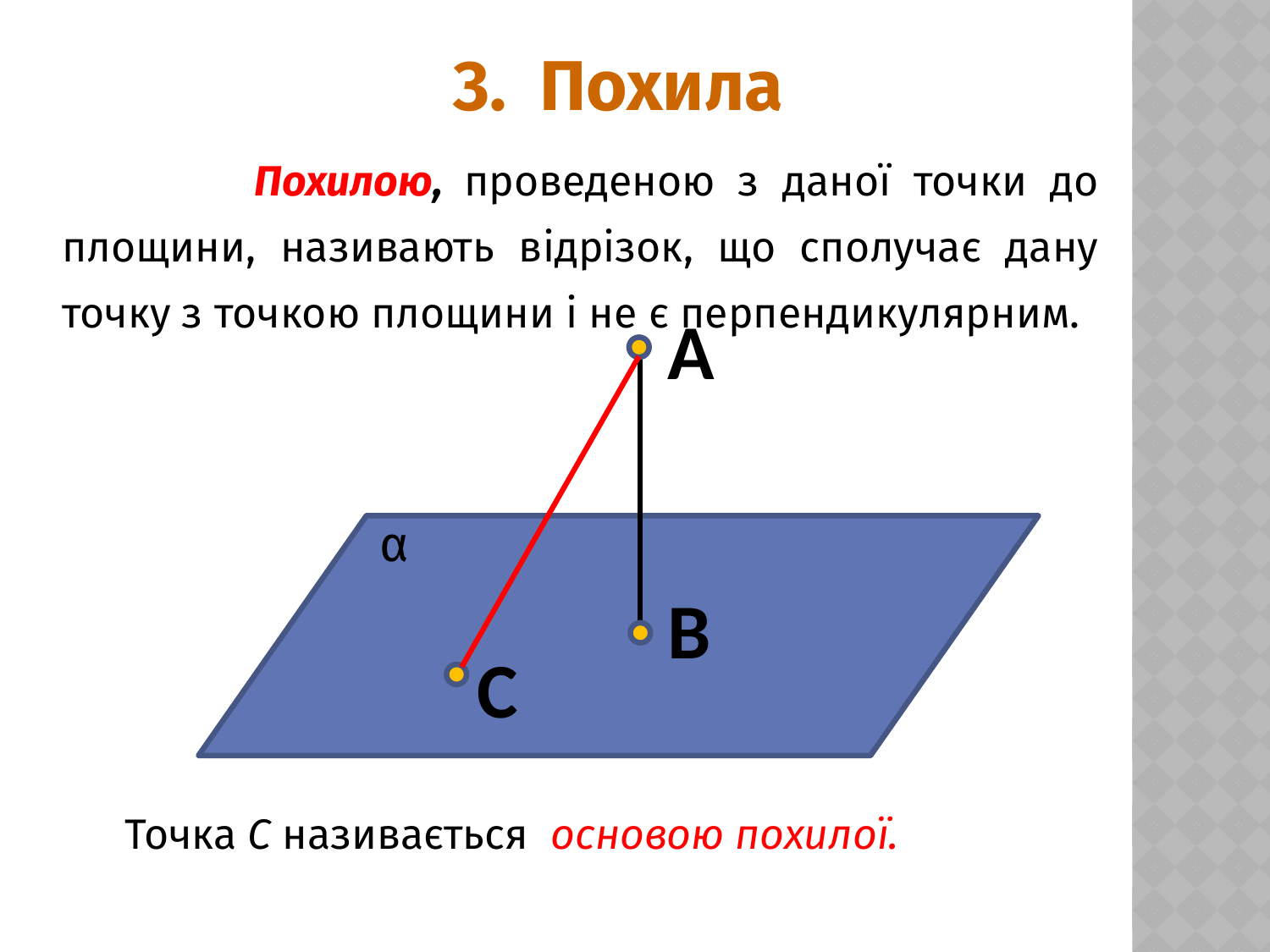

3.  Похила
         Похилою, проведеною з даної точки до площини, називають відрізок, що сполучає дану точку з точкою площини і не є перпендикулярним.
А

α

В

 C

# Точка С називається  основою похилої.